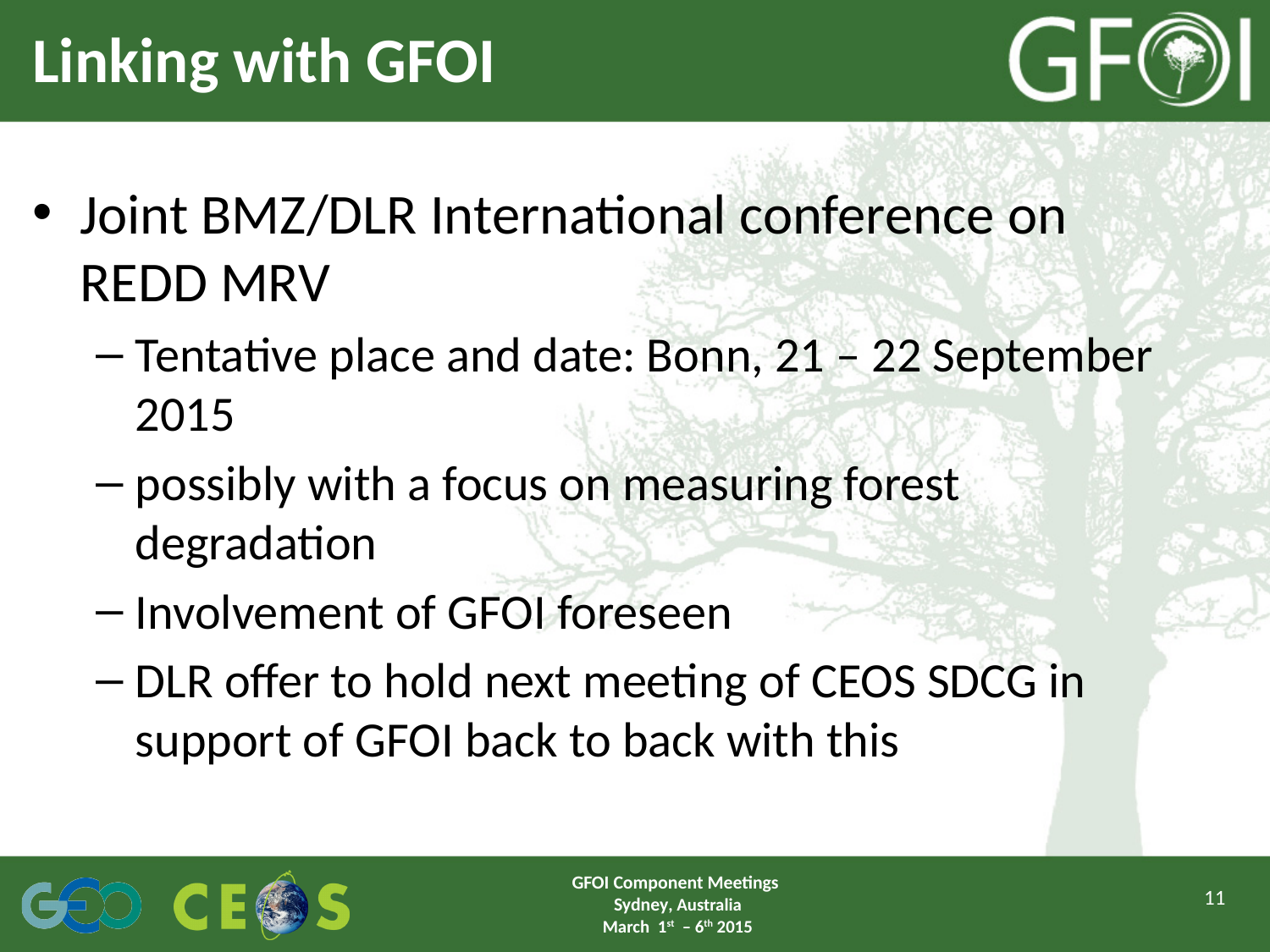

# Linking with GFOI
Joint BMZ/DLR International conference on REDD MRV
Tentative place and date: Bonn, 21 – 22 September 2015
possibly with a focus on measuring forest degradation
Involvement of GFOI foreseen
DLR offer to hold next meeting of CEOS SDCG in support of GFOI back to back with this

GFOI Component Meetings
Sydney, Australia
March  1st  – 6th 2015

11